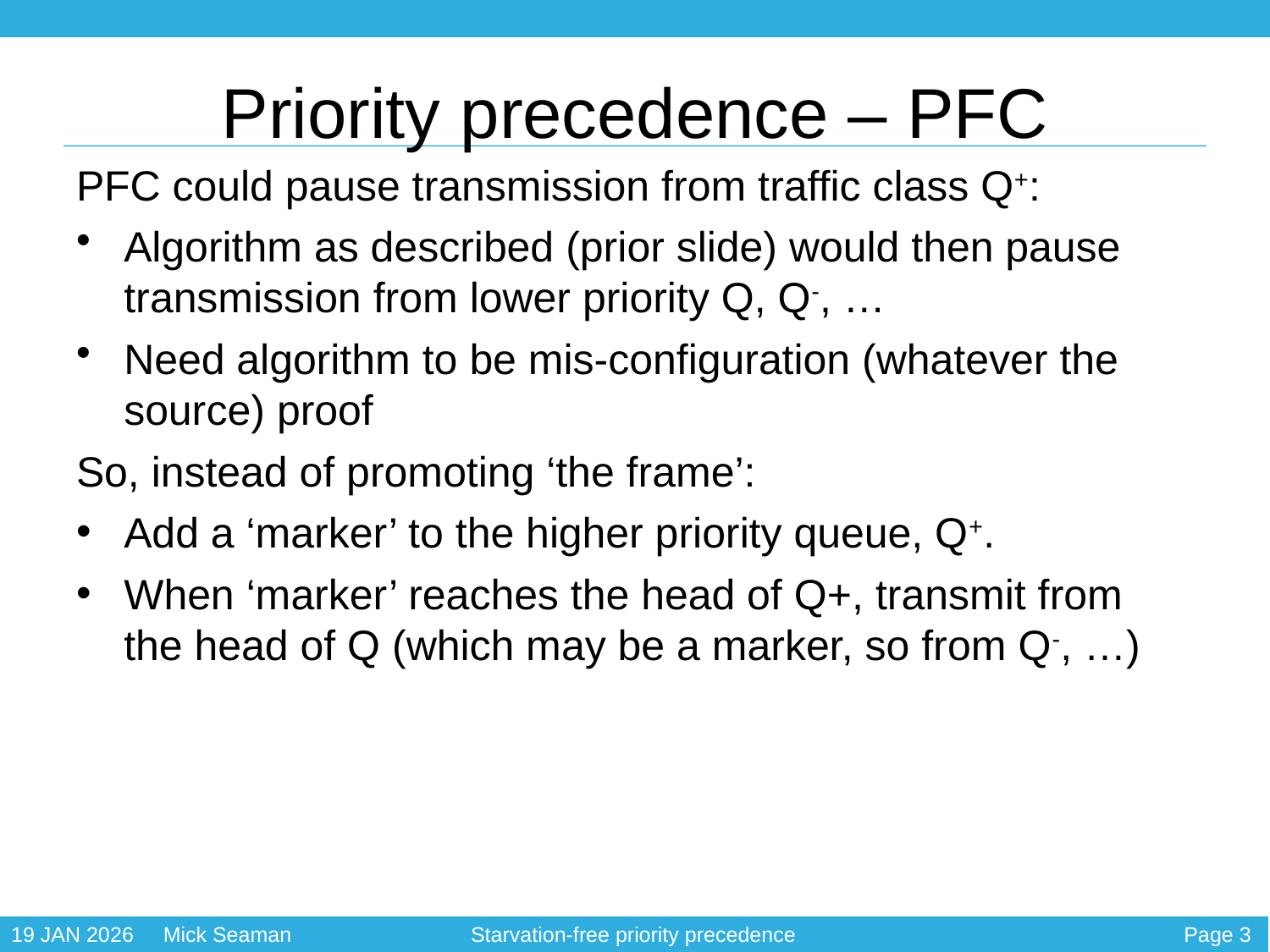

# Priority precedence – PFC
PFC could pause transmission from traffic class Q+:
Algorithm as described (prior slide) would then pause transmission from lower priority Q, Q-, …
Need algorithm to be mis-configuration (whatever the source) proof
So, instead of promoting ‘the frame’:
Add a ‘marker’ to the higher priority queue, Q+.
When ‘marker’ reaches the head of Q+, transmit from the head of Q (which may be a marker, so from Q-, …)